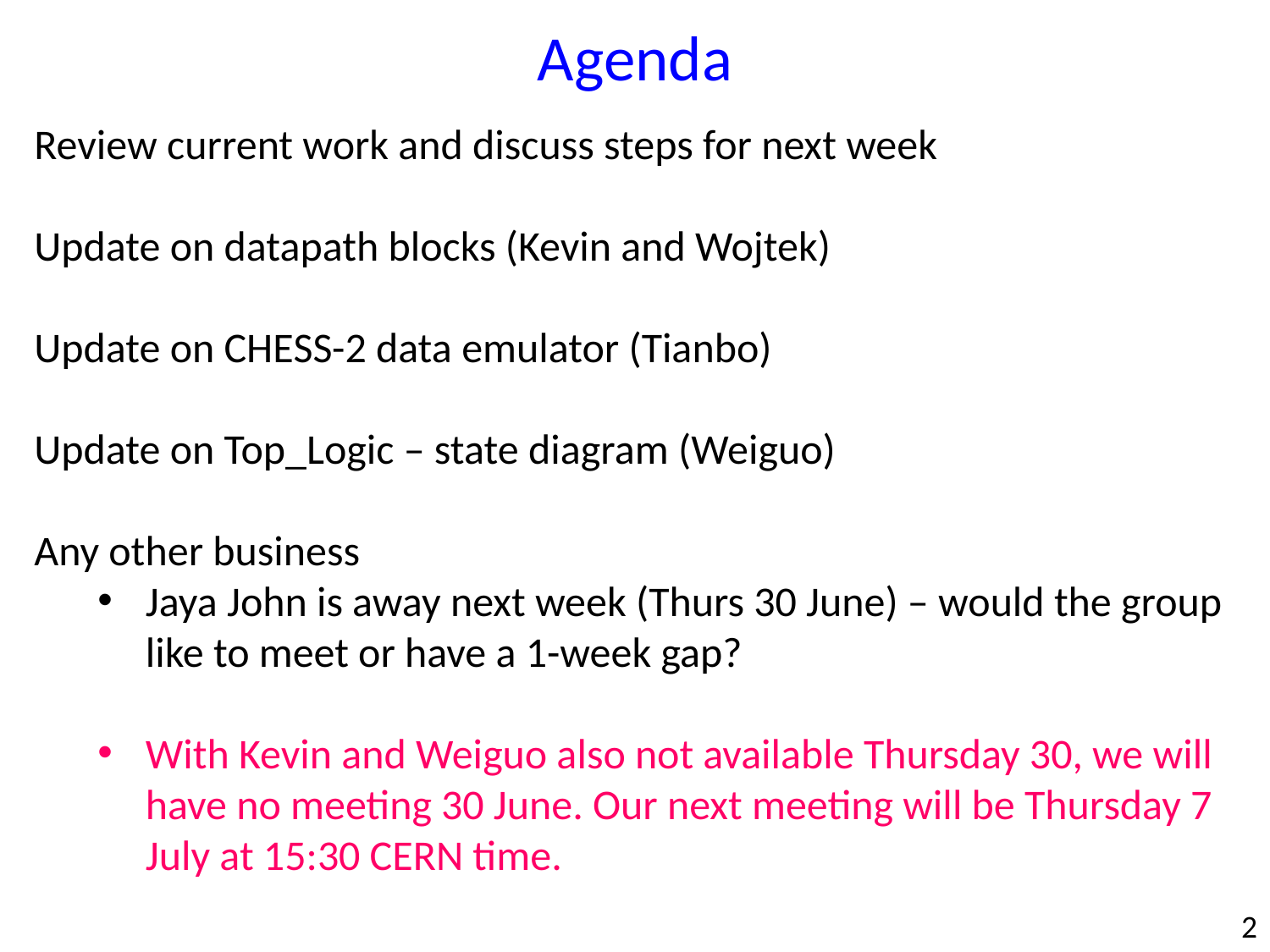

Agenda
Review current work and discuss steps for next week

Update on datapath blocks (Kevin and Wojtek)

Update on CHESS-2 data emulator (Tianbo)

Update on Top_Logic – state diagram (Weiguo)

Any other business
Jaya John is away next week (Thurs 30 June) – would the group like to meet or have a 1-week gap?

With Kevin and Weiguo also not available Thursday 30, we will have no meeting 30 June. Our next meeting will be Thursday 7 July at 15:30 CERN time.
2